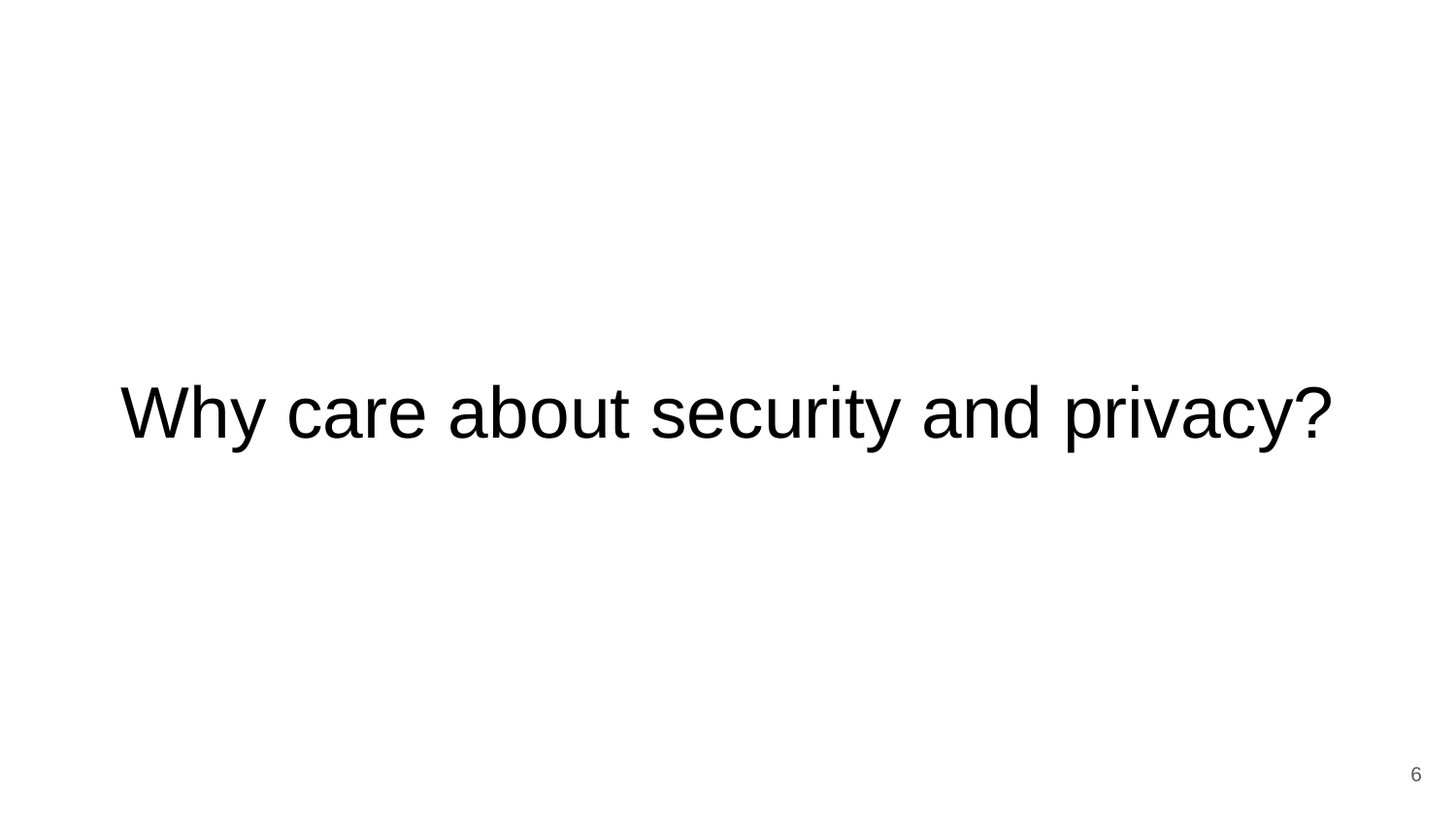

# Why care about security and privacy?
6